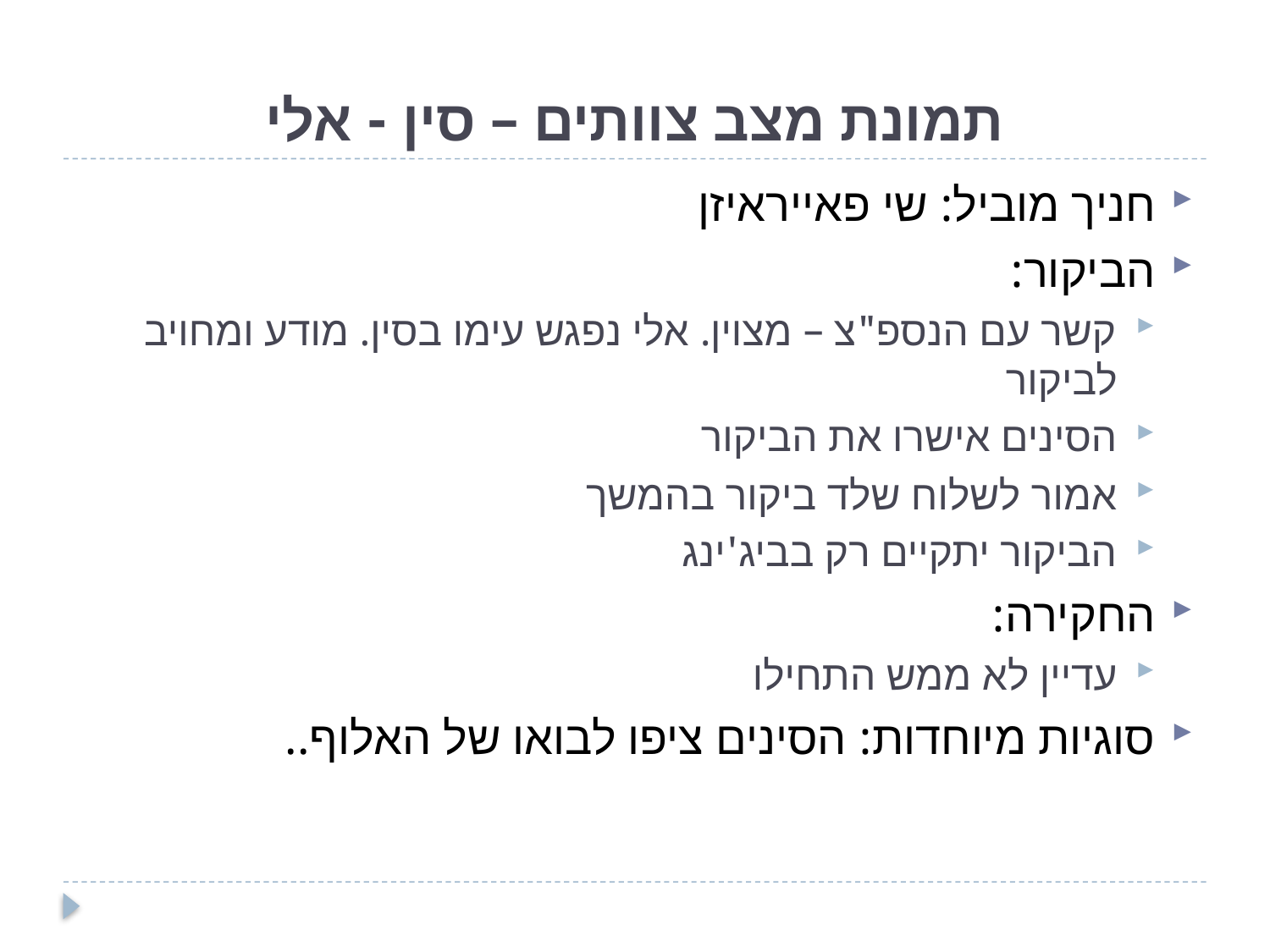

# תמונת מצב צוותים – סין - אלי
חניך מוביל: שי פאייראיזן
הביקור:
קשר עם הנספ"צ – מצוין. אלי נפגש עימו בסין. מודע ומחויב לביקור
הסינים אישרו את הביקור
אמור לשלוח שלד ביקור בהמשך
הביקור יתקיים רק בביג'ינג
החקירה:
עדיין לא ממש התחילו
סוגיות מיוחדות: הסינים ציפו לבואו של האלוף..